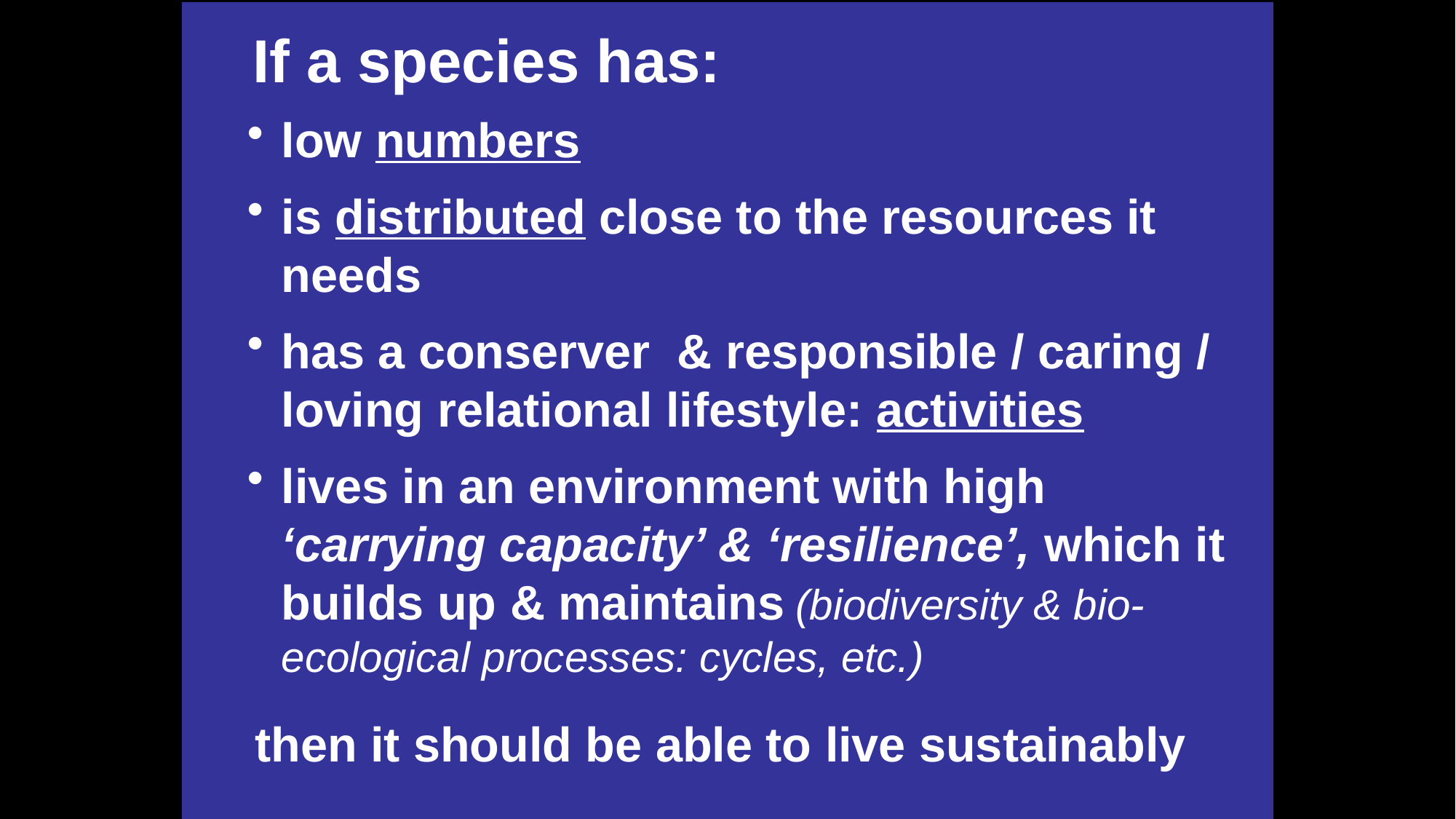

If a species has:

low numbers

is distributed close to the resources it needs

has a conserver  & responsible / caring / loving relational lifestyle: activities

lives in an environment with high ‘carrying capacity’ & ‘resilience’, which it builds up & maintains (biodiversity & bio-ecological processes: cycles, etc.)

then it should be able to live sustainably